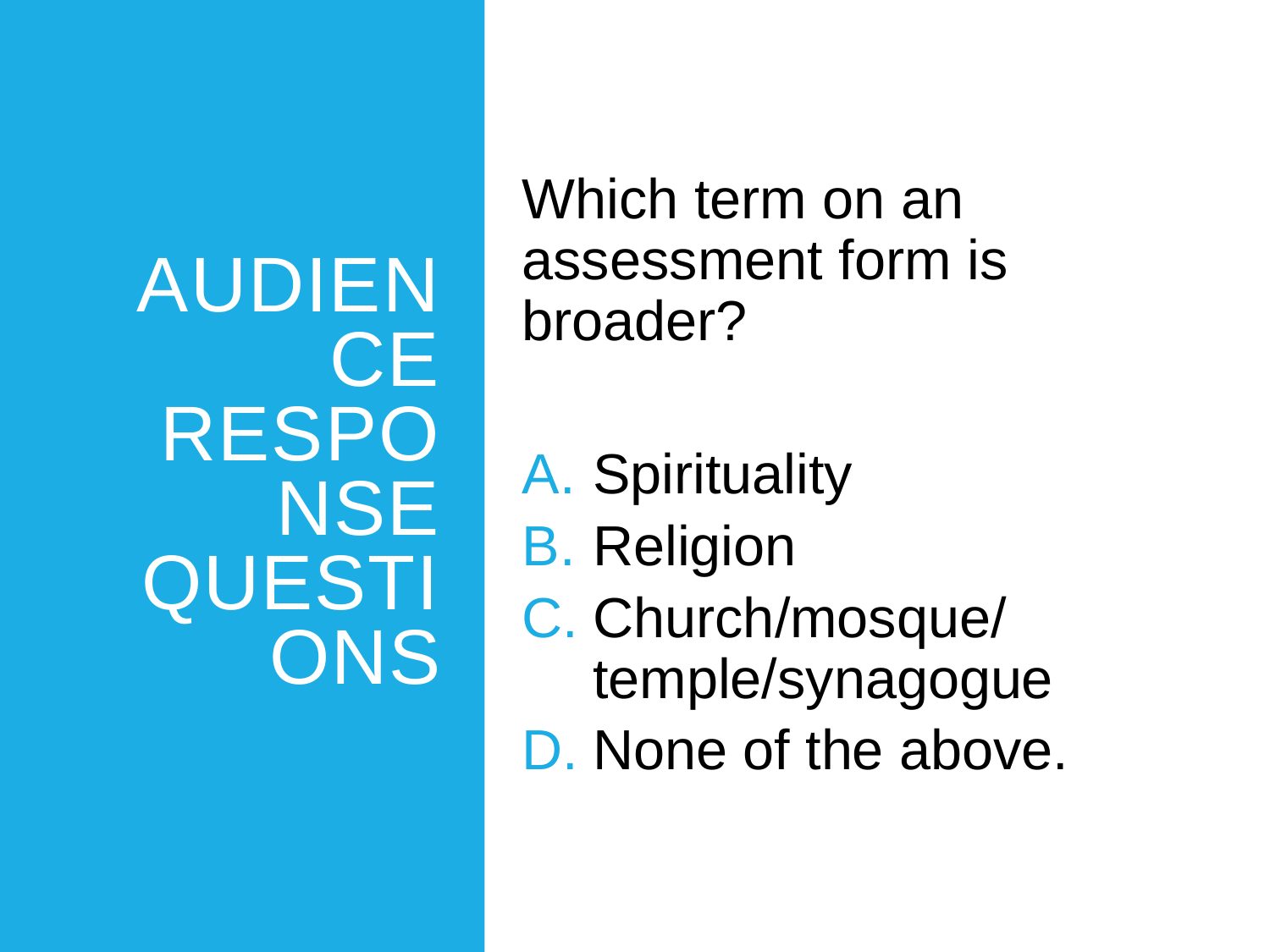

# Audience Response Questions
Which term on an assessment form is broader?

Spirituality
Religion
Church/mosque/temple/synagogue
None of the above.